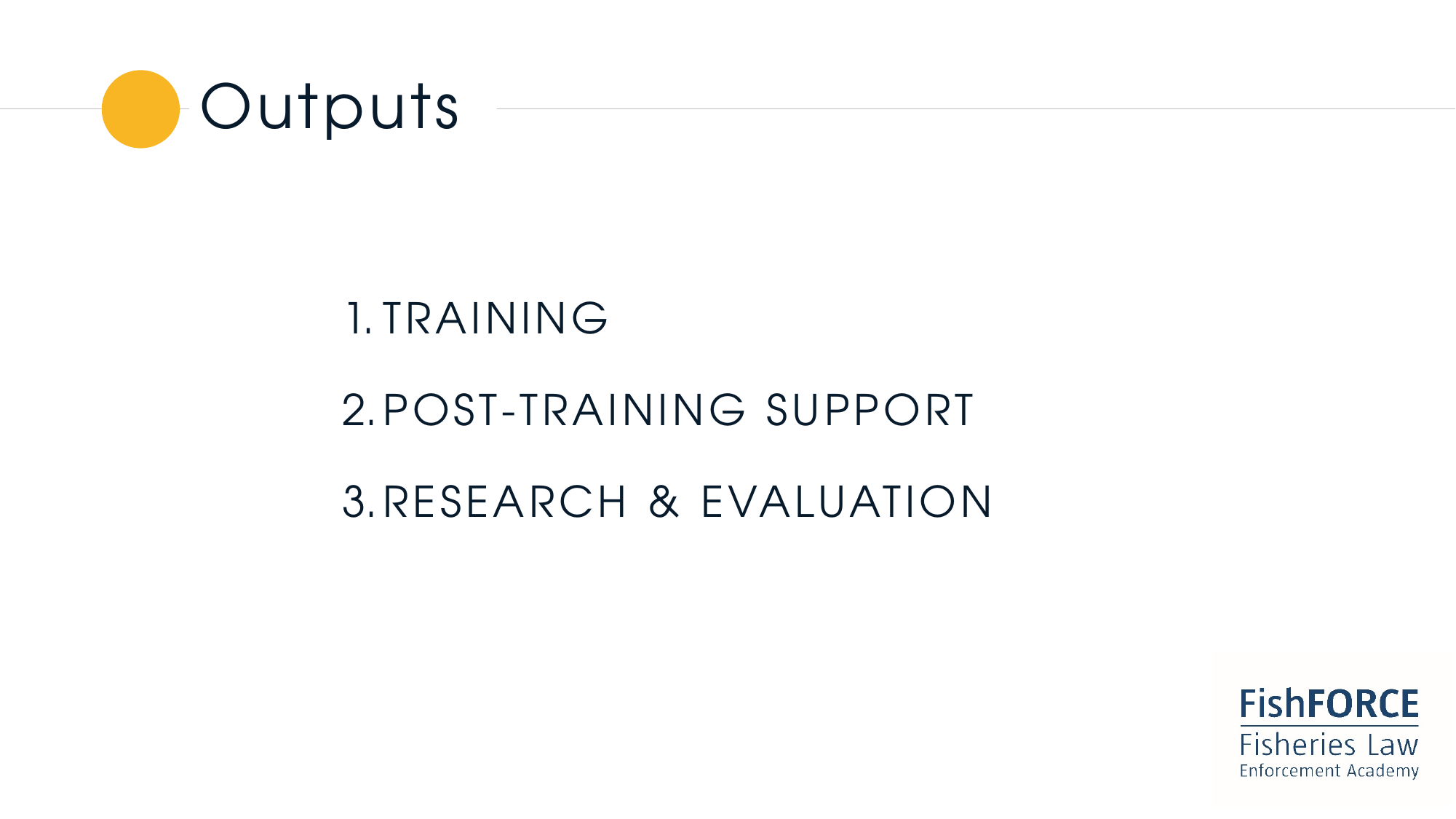

# Outputs
TRAINING
POST-TRAINING SUPPORT
RESEARCH & EVALUATION